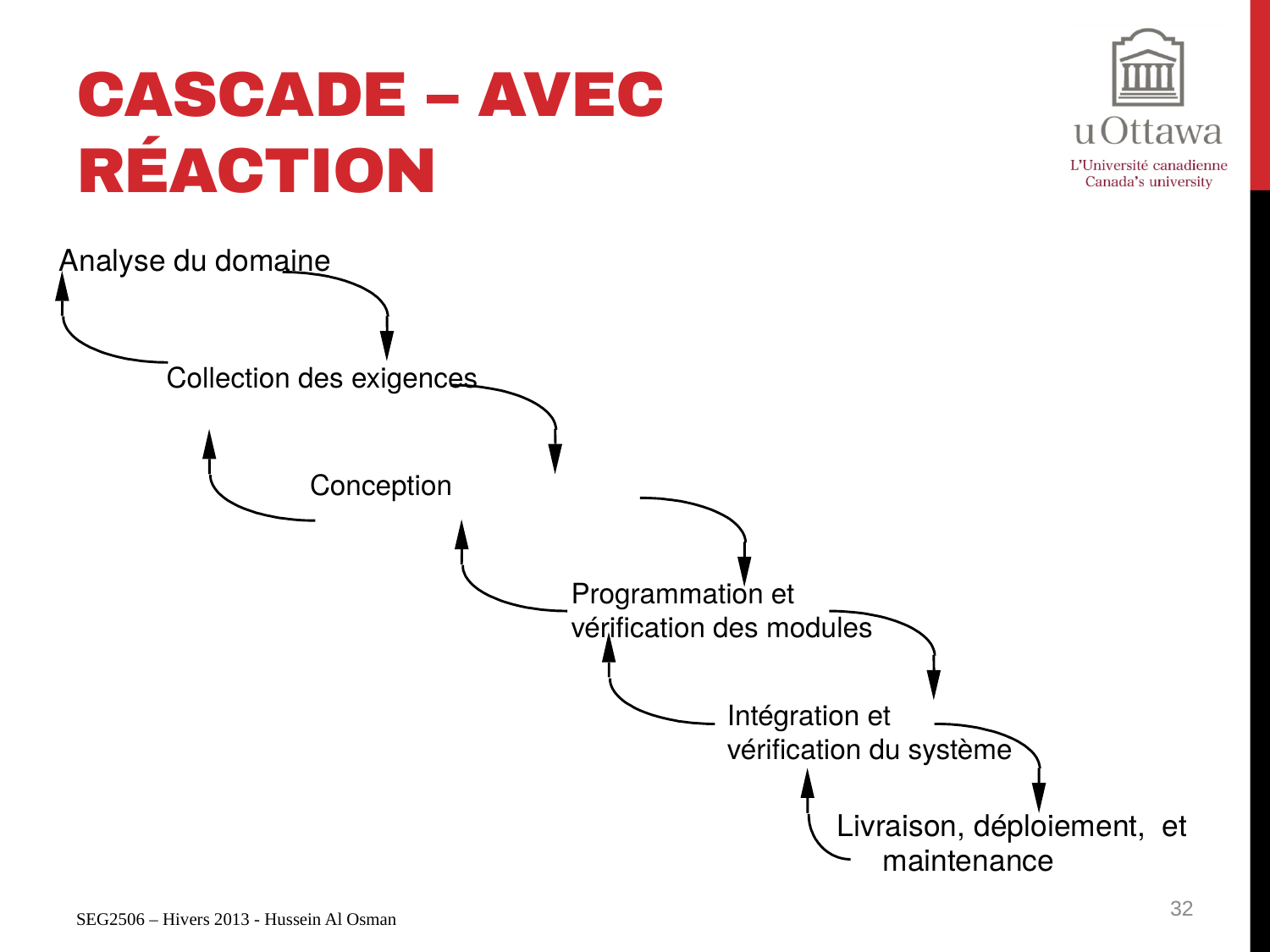

# Cascade – avec réaction
Analyse du domaine

Collection des exigences

Conception

Programmation et
vérification des modules

Livraison, déploiement,  et

maintenance

Intégration et
vérification du système
32
SEG2506 – Hivers 2013 - Hussein Al Osman